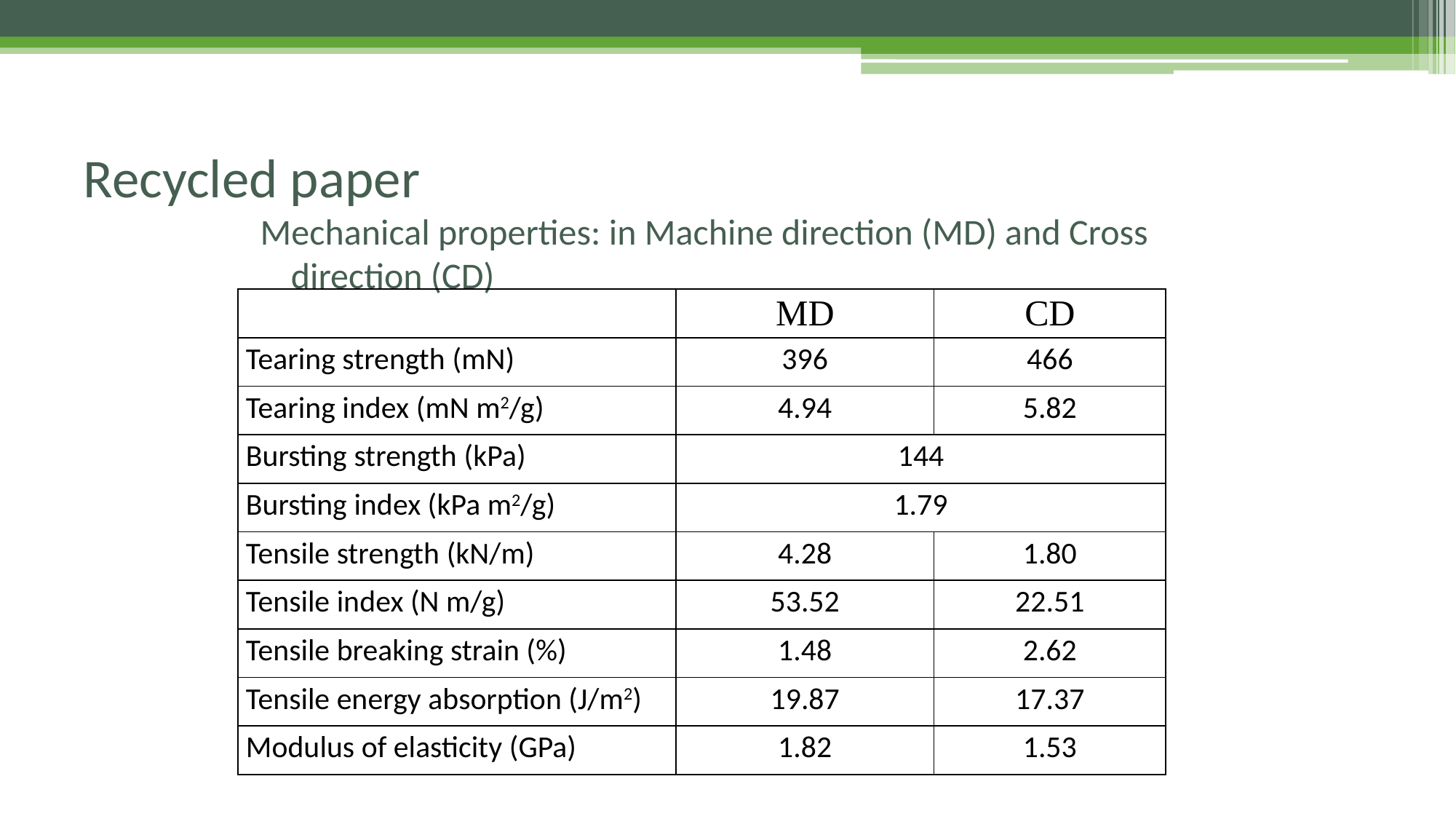

# Recycled paper
Mechanical properties: in Machine direction (MD) and Cross direction (CD)
|  | MD | CD |
| --- | --- | --- |
| Tearing strength (mN) | 396 | 466 |
| Tearing index (mN m2/g) | 4.94 | 5.82 |
| Bursting strength (kPa) | 144 |  |
| Bursting index (kPa m2/g) | 1.79 |  |
| Tensile strength (kN/m) | 4.28 | 1.80 |
| Tensile index (N m/g) | 53.52 | 22.51 |
| Tensile breaking strain (%) | 1.48 | 2.62 |
| Tensile energy absorption (J/m2) | 19.87 | 17.37 |
| Modulus of elasticity (GPa) | 1.82 | 1.53 |